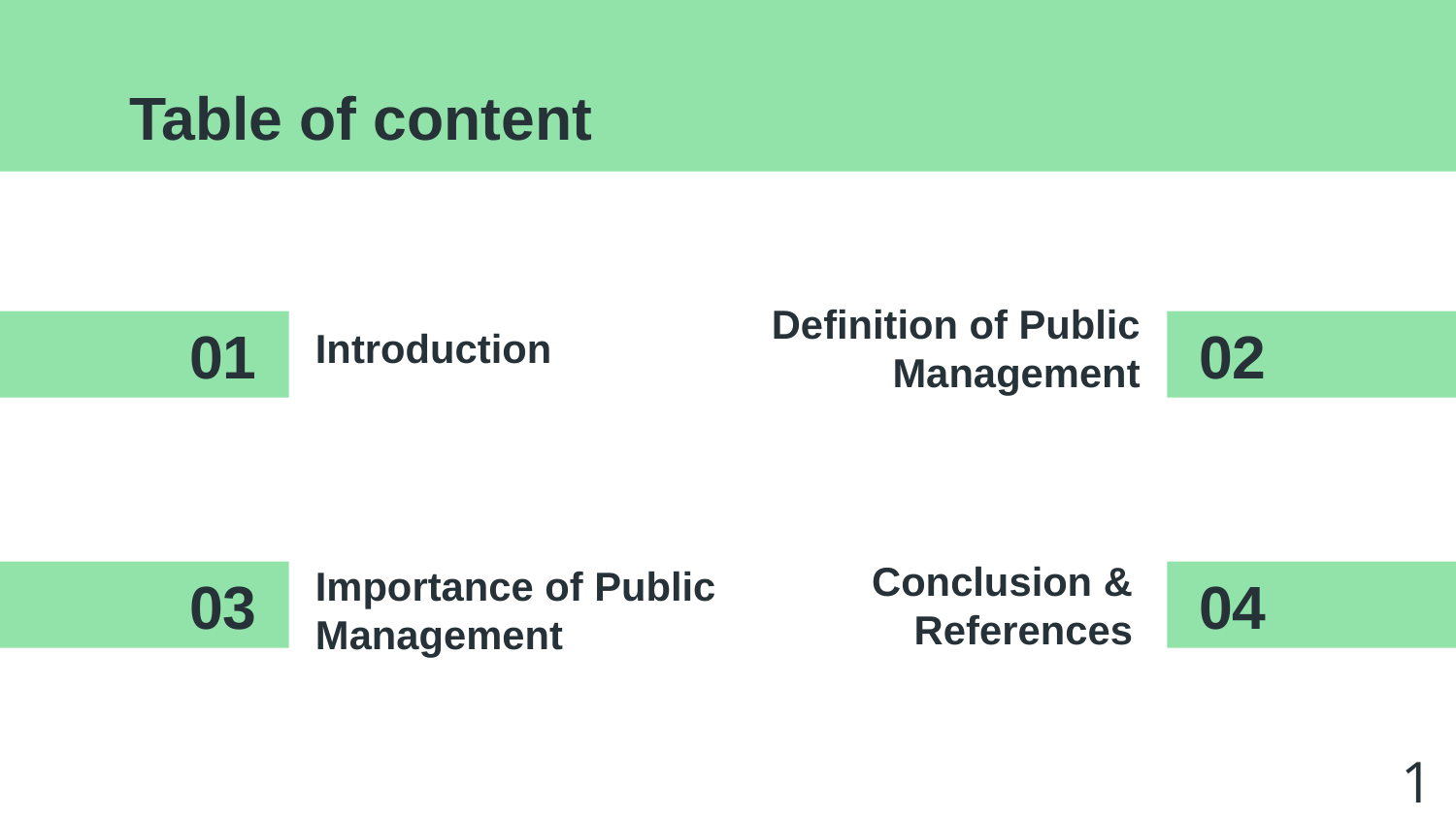

Table of content

01
02
# Introduction
Definition of Public Management

03
04
Conclusion & References
Importance of Public Management
1